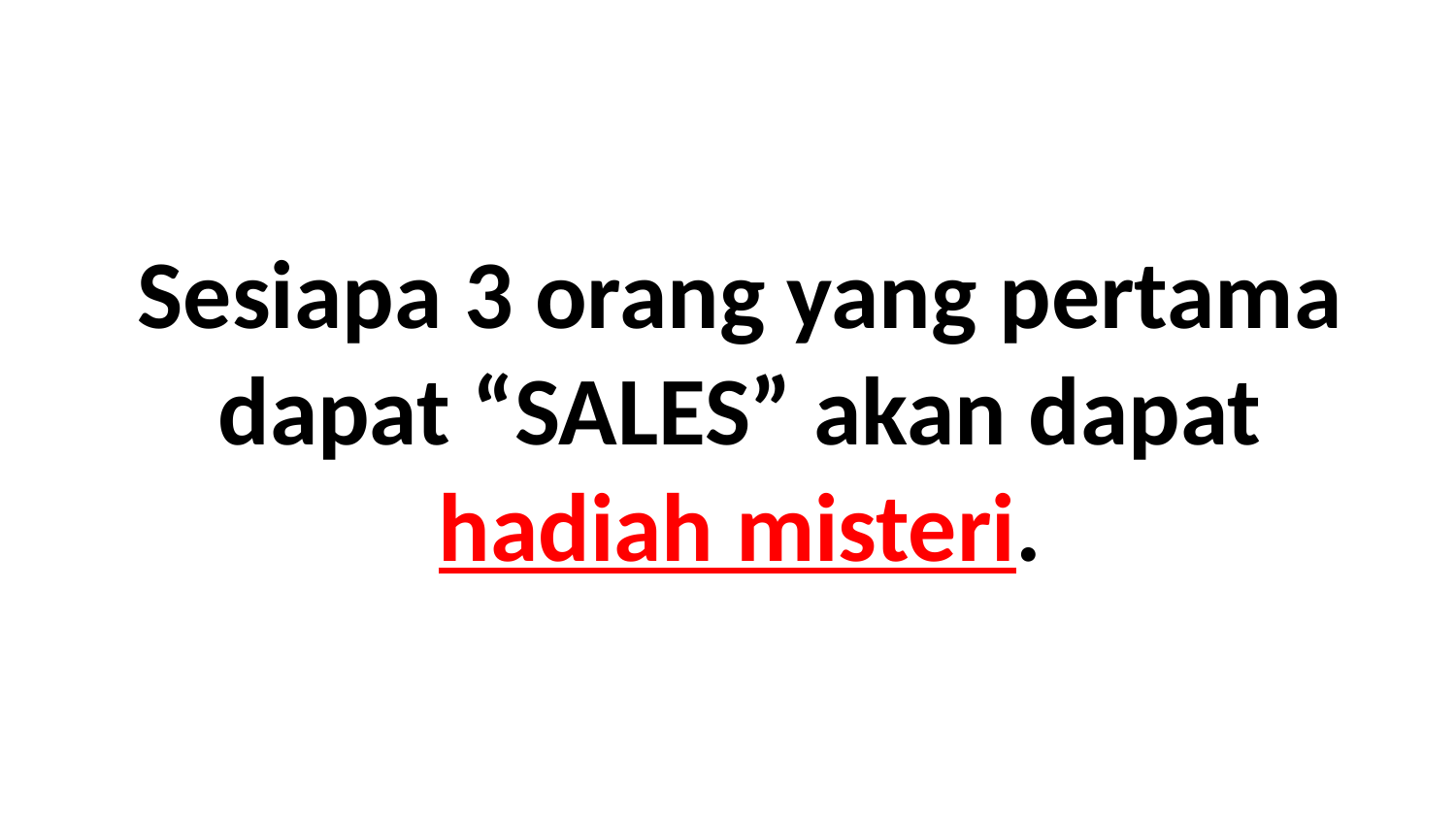

Sesiapa 3 orang yang pertama dapat “SALES” akan dapat hadiah misteri.